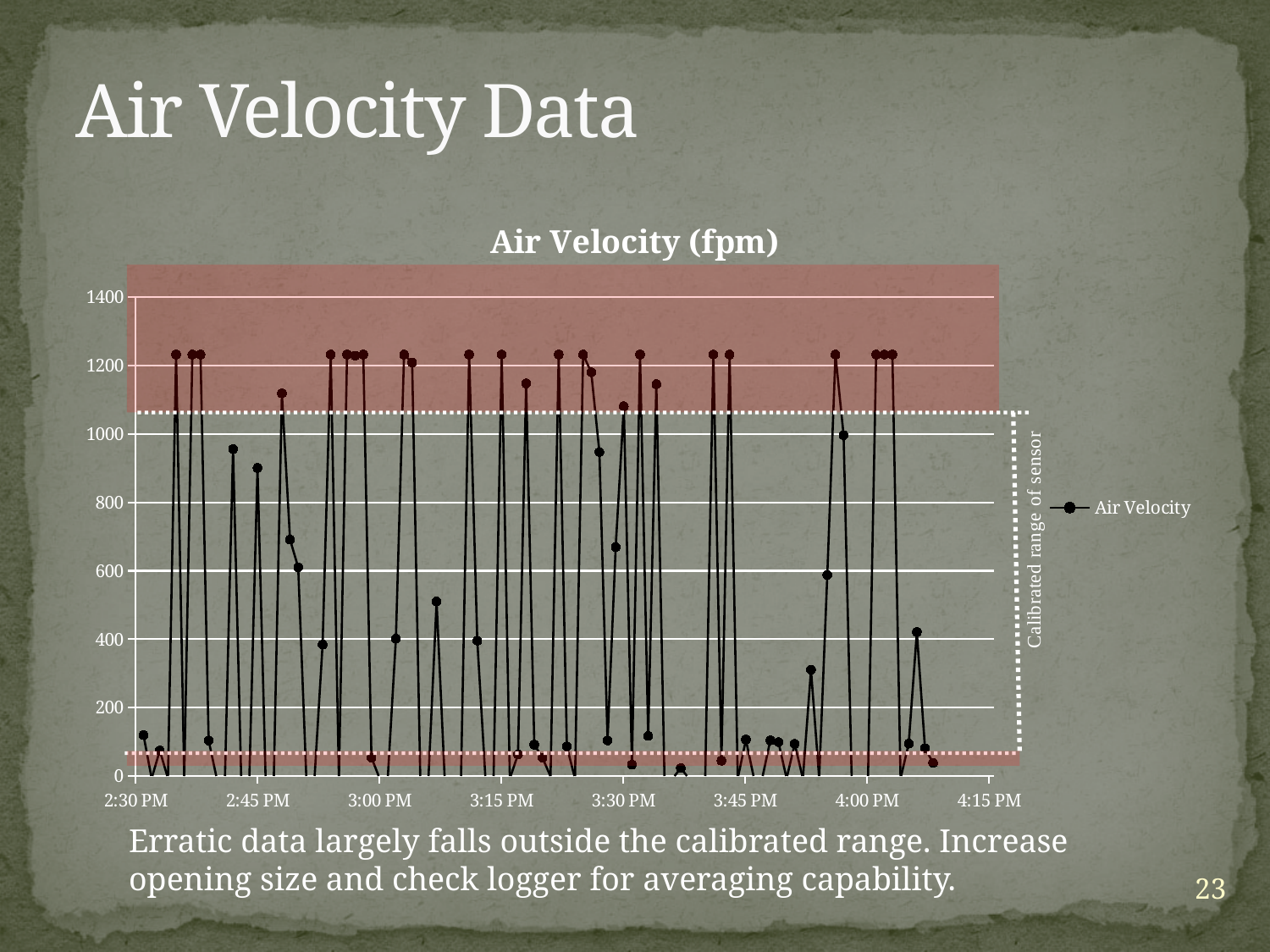

# Air Velocity Data

### Chart: Air Velocity (fpm)

| Category | Air Velocity |
|---|---|
Erratic data largely falls outside the calibrated range. Increase opening size and check logger for averaging capability.
23